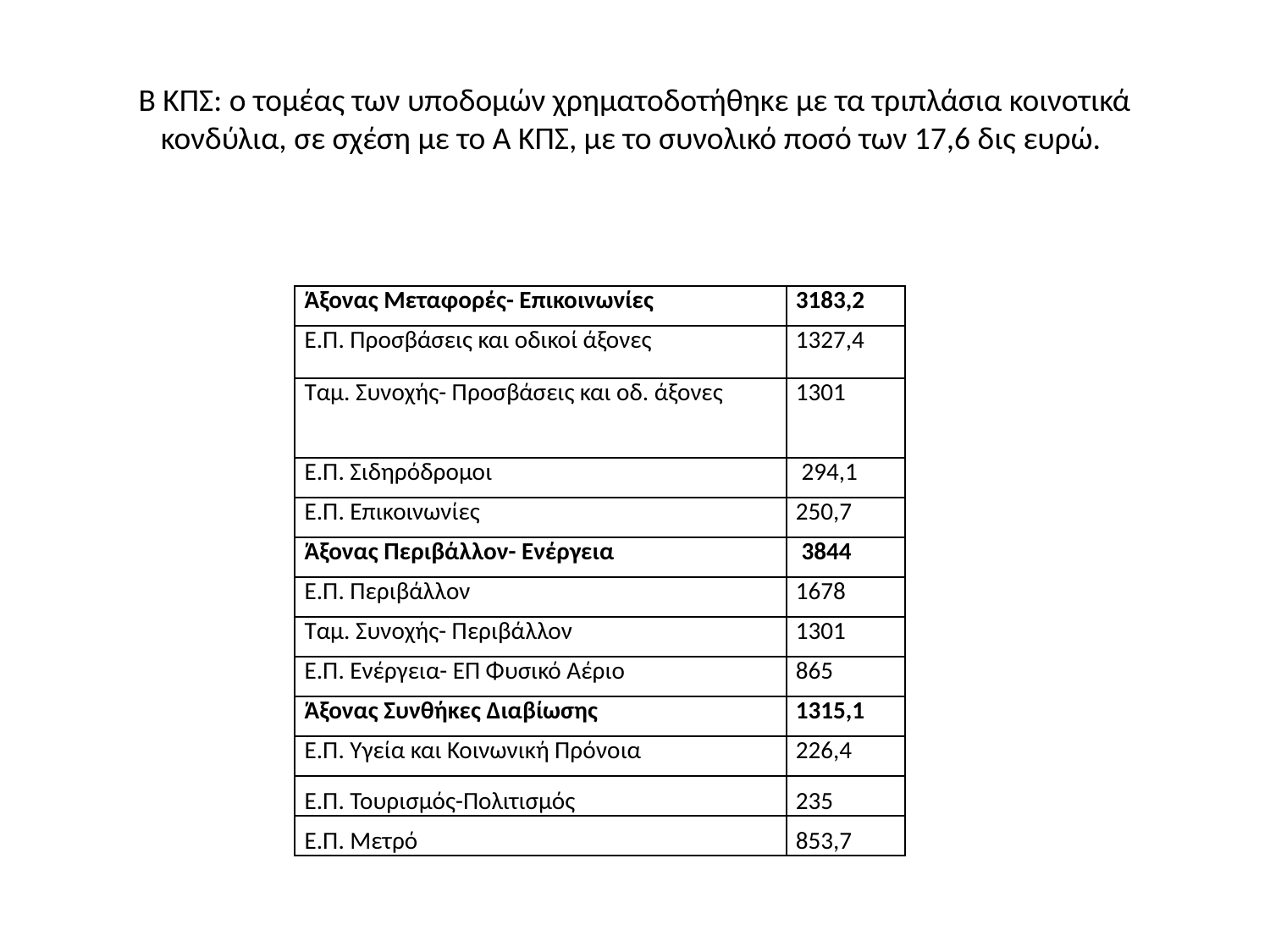

# Β ΚΠΣ: ο τομέας των υποδομών χρηματοδοτήθηκε με τα τριπλάσια κοινοτικά κονδύλια, σε σχέση με το Α ΚΠΣ, με το συνολικό ποσό των 17,6 δις ευρώ.
| Άξονας Μεταφορές- Επικοινωνίες | 3183,2 |
| --- | --- |
| Ε.Π. Προσβάσεις και οδικοί άξονες | 1327,4 |
| Ταμ. Συνοχής- Προσβάσεις και οδ. άξονες | 1301 |
| Ε.Π. Σιδηρόδρομοι | 294,1 |
| Ε.Π. Επικοινωνίες | 250,7 |
| Άξονας Περιβάλλον- Ενέργεια | 3844 |
| Ε.Π. Περιβάλλον | 1678 |
| Ταμ. Συνοχής- Περιβάλλον | 1301 |
| Ε.Π. Ενέργεια- ΕΠ Φυσικό Αέριο | 865 |
| Άξονας Συνθήκες Διαβίωσης | 1315,1 |
| Ε.Π. Υγεία και Κοινωνική Πρόνοια | 226,4 |
| Ε.Π. Τουρισμός-Πολιτισμός | 235 |
| Ε.Π. Μετρό | 853,7 |